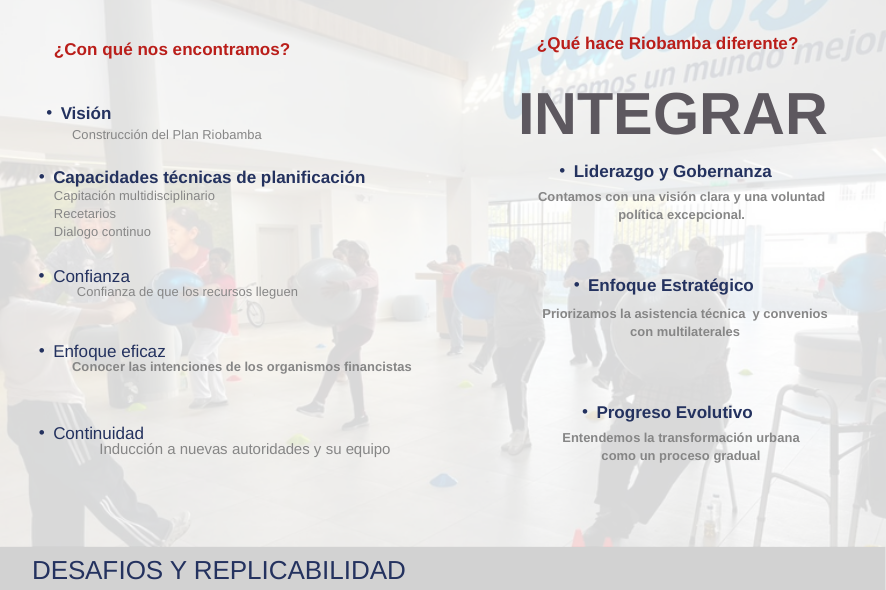

¿Qué hace Riobamba diferente?
¿Con qué nos encontramos?
INTEGRAR
Visión
Construcción del Plan Riobamba
Liderazgo y Gobernanza
Capacidades técnicas de planificación

Contamos con una visión clara y una voluntad política excepcional.
Capitación multidisciplinario
Recetarios
Dialogo continuo
Confianza
Enfoque Estratégico

Confianza de que los recursos lleguen
Priorizamos la asistencia técnica  y convenios con multilaterales
Enfoque eficaz
Conocer las intenciones de los organismos financistas
Progreso Evolutivo

Continuidad
Entendemos la transformación urbana como un proceso gradual
Inducción a nuevas autoridades y su equipo

DESAFIOS Y REPLICABILIDAD